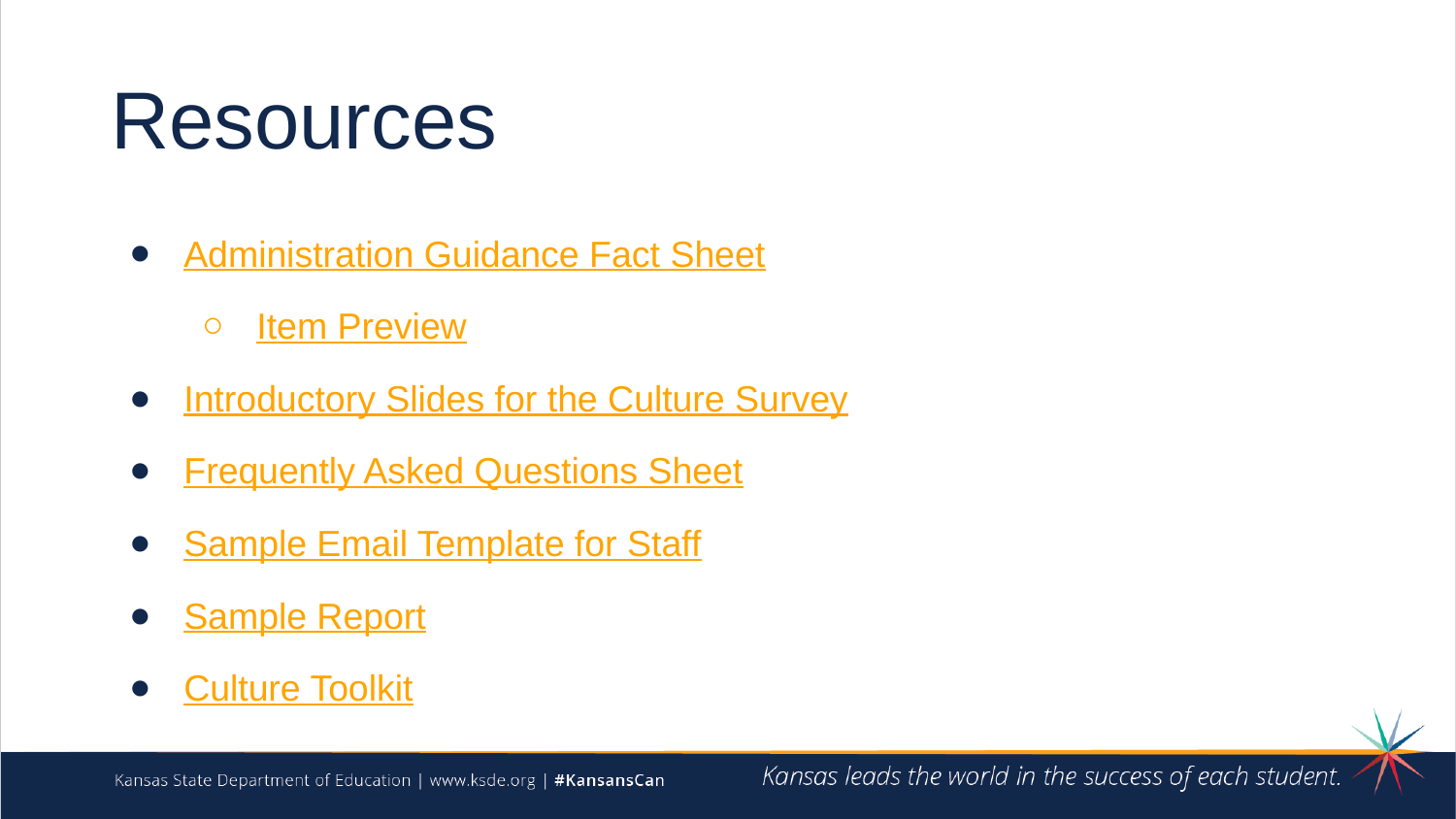

# Resources
Administration Guidance Fact Sheet
Item Preview
Introductory Slides for the Culture Survey
Frequently Asked Questions Sheet
Sample Email Template for Staff
Sample Report
Culture Toolkit